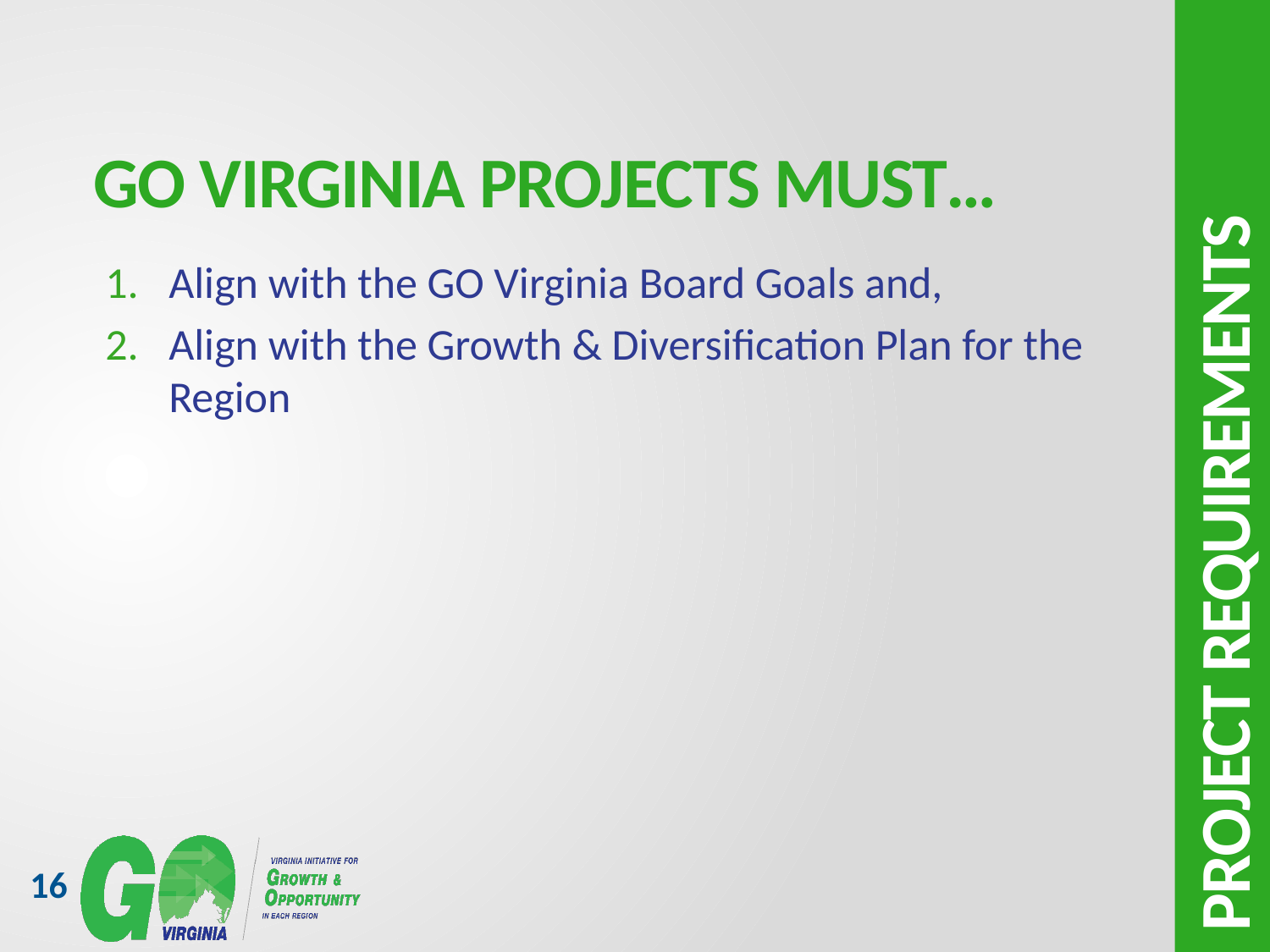

# GO Virginia Projects MUST…
Align with the GO Virginia Board Goals and,
Align with the Growth & Diversification Plan for the Region
Project requirements